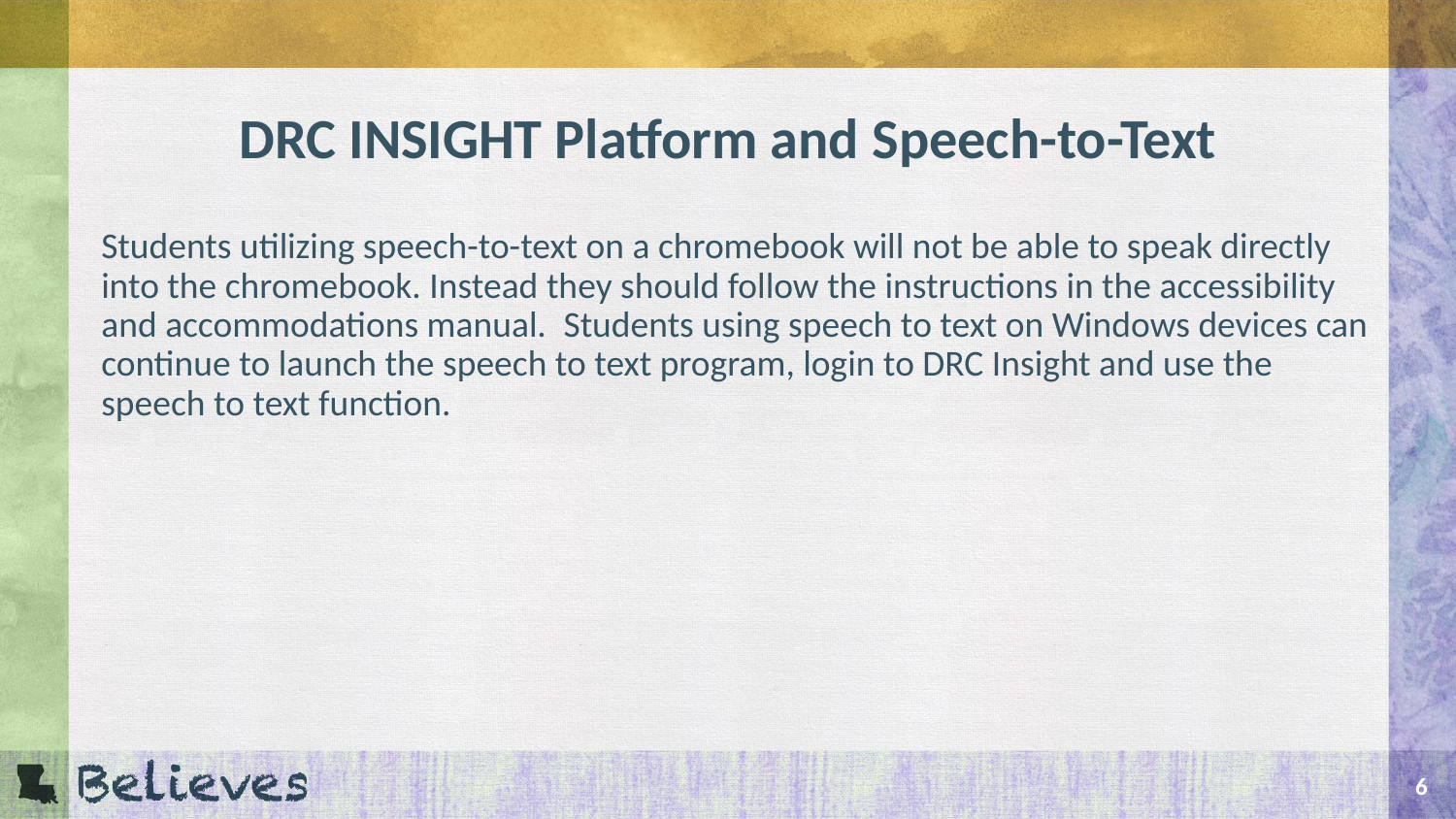

# DRC INSIGHT Platform and Speech-to-Text
Students utilizing speech-to-text on a chromebook will not be able to speak directly into the chromebook. Instead they should follow the instructions in the accessibility and accommodations manual.  Students using speech to text on Windows devices can continue to launch the speech to text program, login to DRC Insight and use the speech to text function.